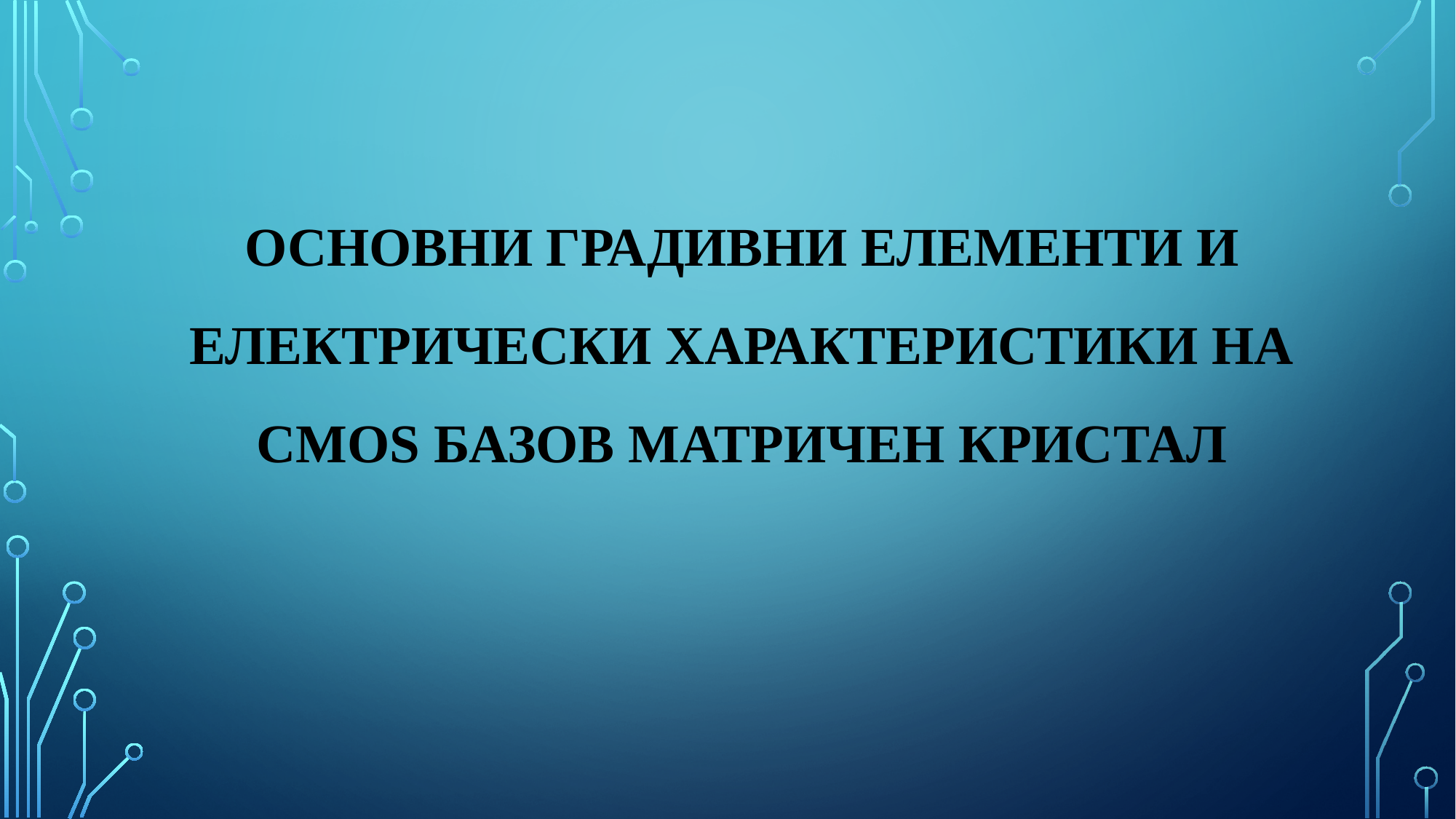

Основни градивни елементи и електрически характеристики на CMOS БАЗОВ МАТРИЧЕН КРИСТАЛ